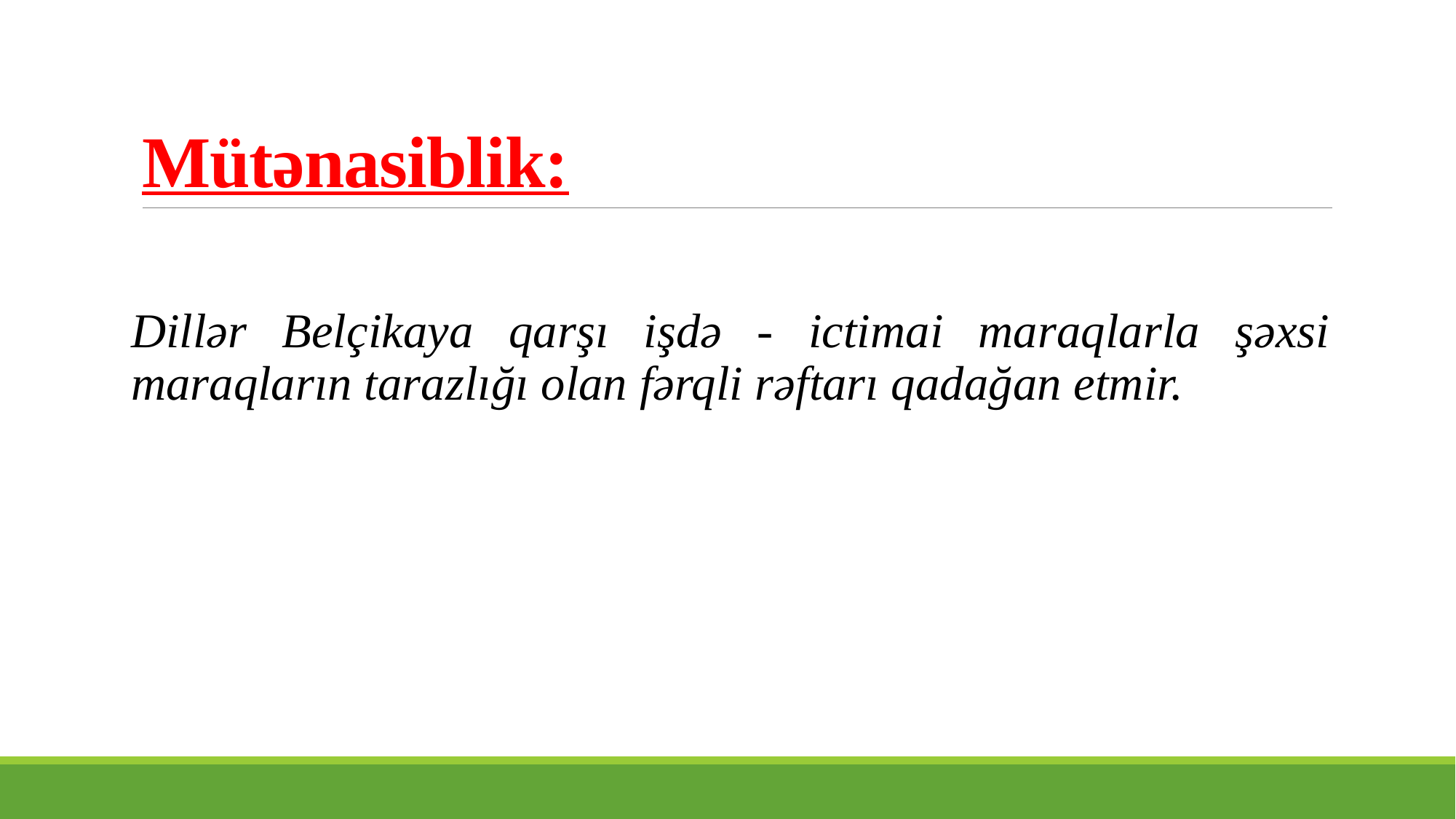

# Mütənasiblik:

Dillər Belçikaya qarşı işdə - ictimai maraqlarla şəxsi maraqların tarazlığı olan fərqli rəftarı qadağan etmir.